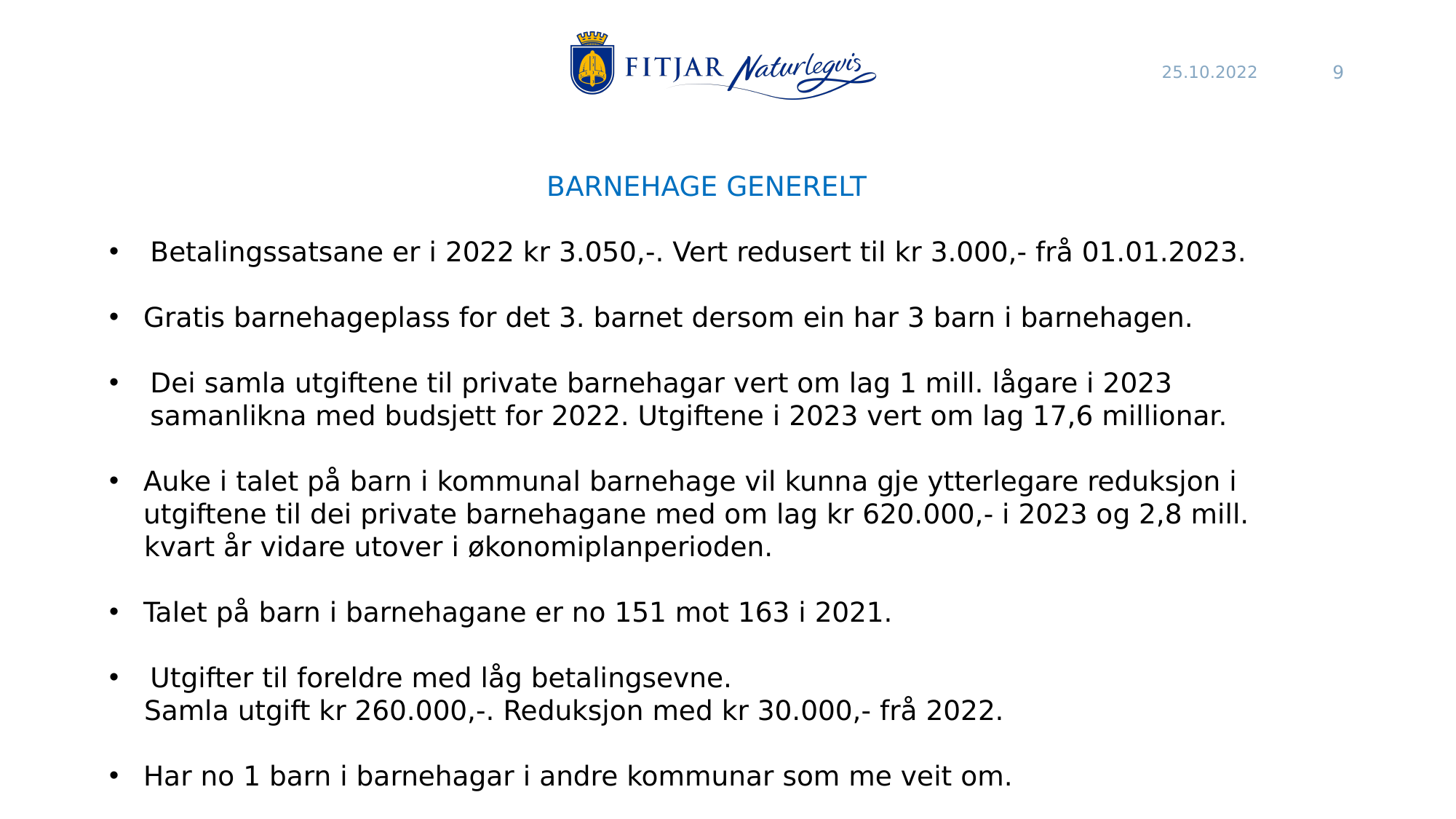

25.10.2022
9
BARNEHAGE GENERELT

Betalingssatsane er i 2022 kr 3.050,-. Vert redusert til kr 3.000,- frå 01.01.2023.

Gratis barnehageplass for det 3. barnet dersom ein har 3 barn i barnehagen.

Dei samla utgiftene til private barnehagar vert om lag 1 mill. lågare i 2023 samanlikna med budsjett for 2022. Utgiftene i 2023 vert om lag 17,6 millionar.

Auke i talet på barn i kommunal barnehage vil kunna gje ytterlegare reduksjon i utgiftene til dei private barnehagane med om lag kr 620.000,- i 2023 og 2,8 mill.
    kvart år vidare utover i økonomiplanperioden.

Talet på barn i barnehagane er no 151 mot 163 i 2021.

Utgifter til foreldre med låg betalingsevne.
    Samla utgift kr 260.000,-. Reduksjon med kr 30.000,- frå 2022.

Har no 1 barn i barnehagar i andre kommunar som me veit om.